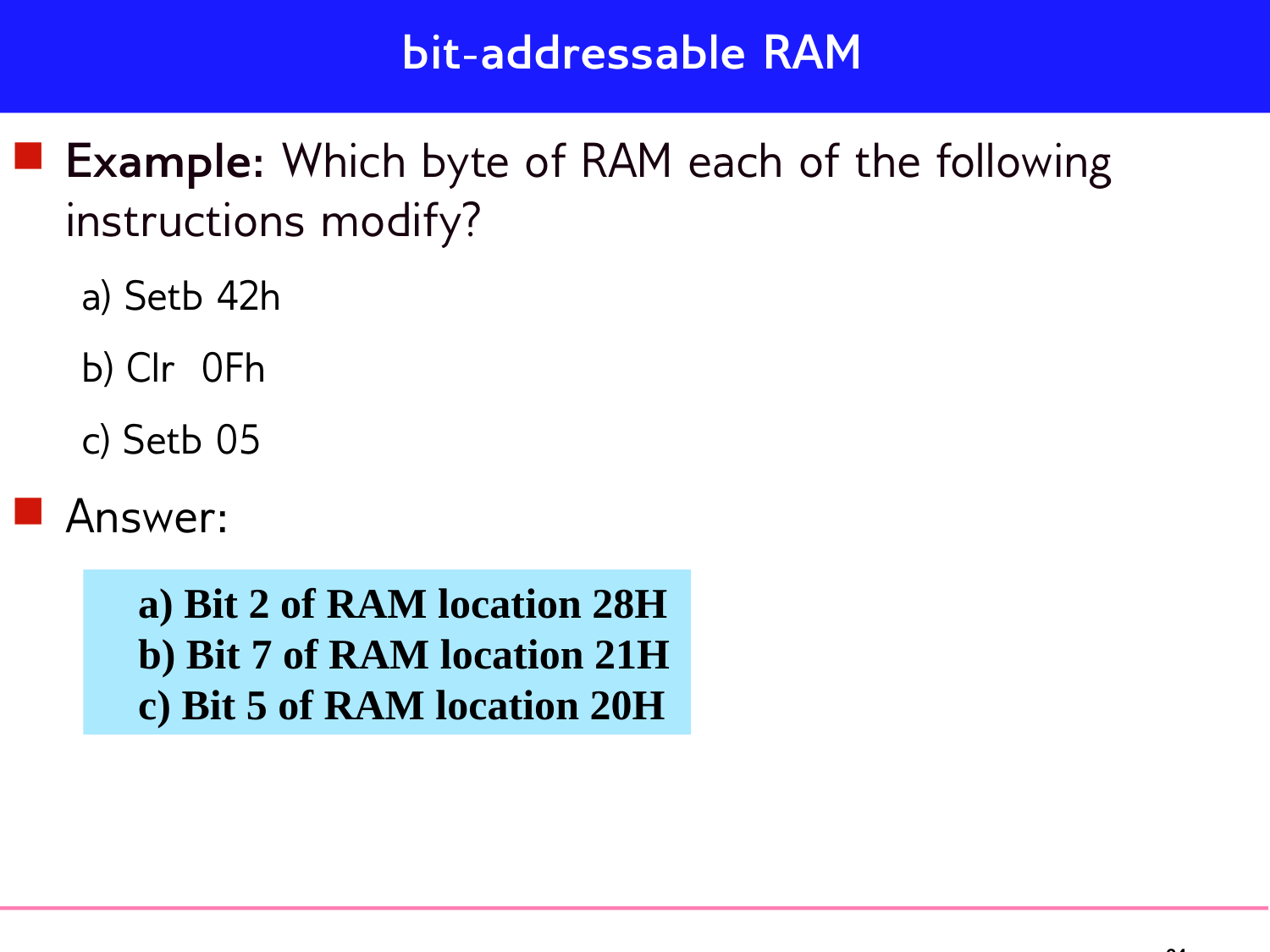

# bit-addressable RAM
Example: Which byte of RAM each of the following instructions modify?
a) Setb 42h
b) Clr  0Fh
c) Setb 05
Answer:

    a) Bit 2 of RAM location 28H
    b) Bit 7 of RAM location 21H
    c) Bit 5 of RAM location 20H